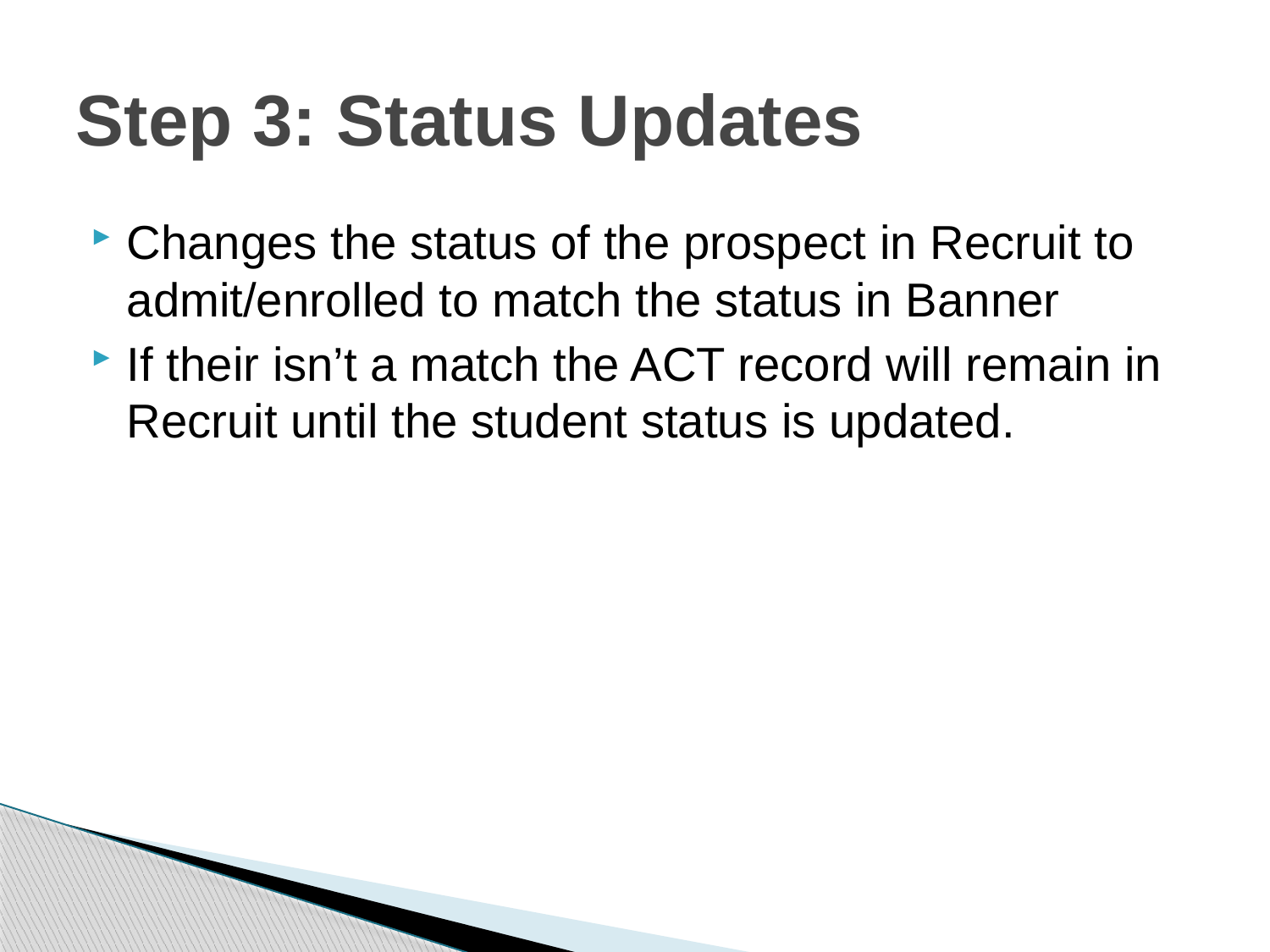

# Step 3: Status Updates
Changes the status of the prospect in Recruit to admit/enrolled to match the status in Banner
If their isn’t a match the ACT record will remain in Recruit until the student status is updated.